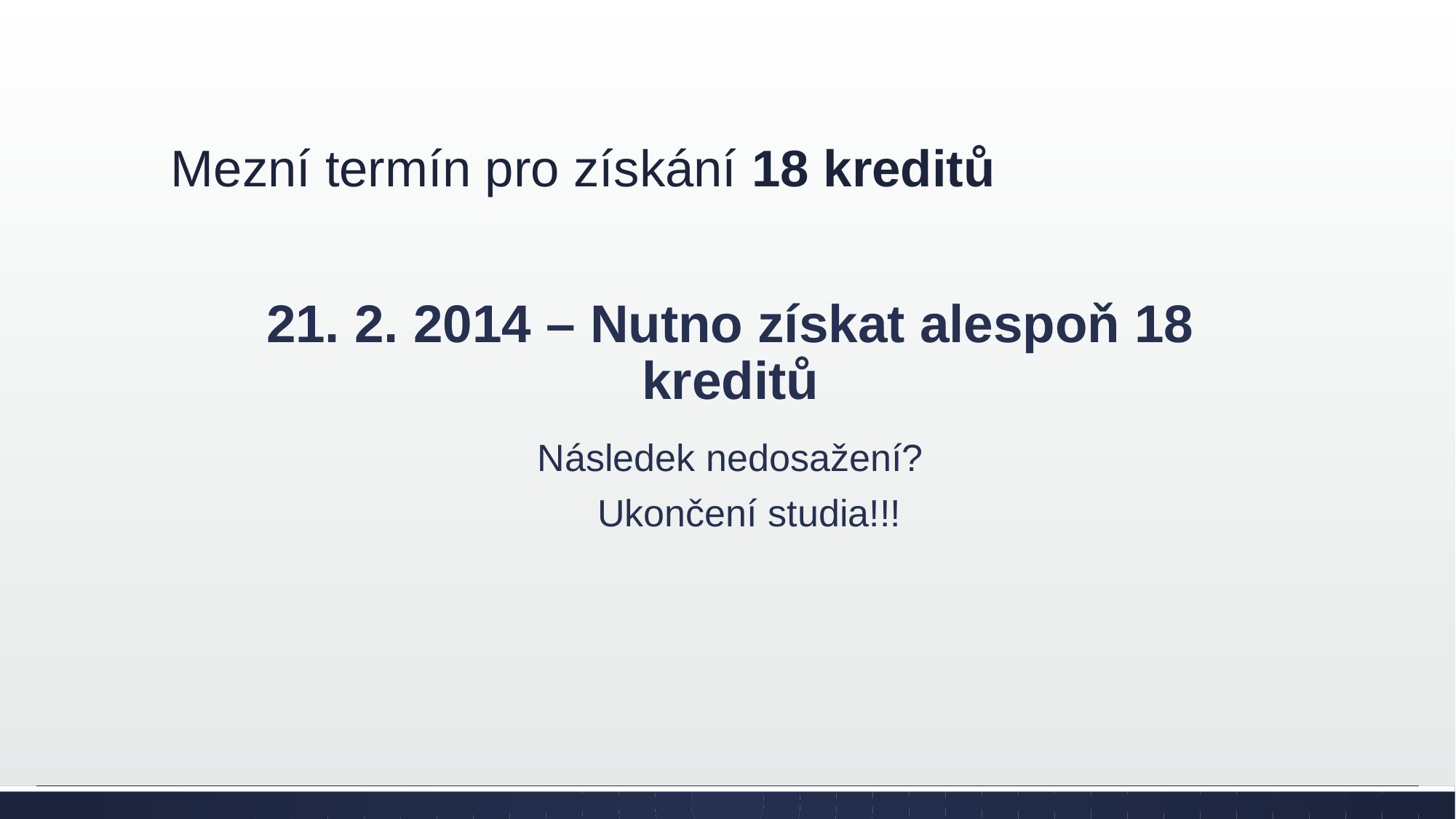

# Mezní termín pro získání 18 kreditů

21. 2. 2014 – Nutno získat alespoň 18 kreditů
Následek nedosažení?
Ukončení studia!!!